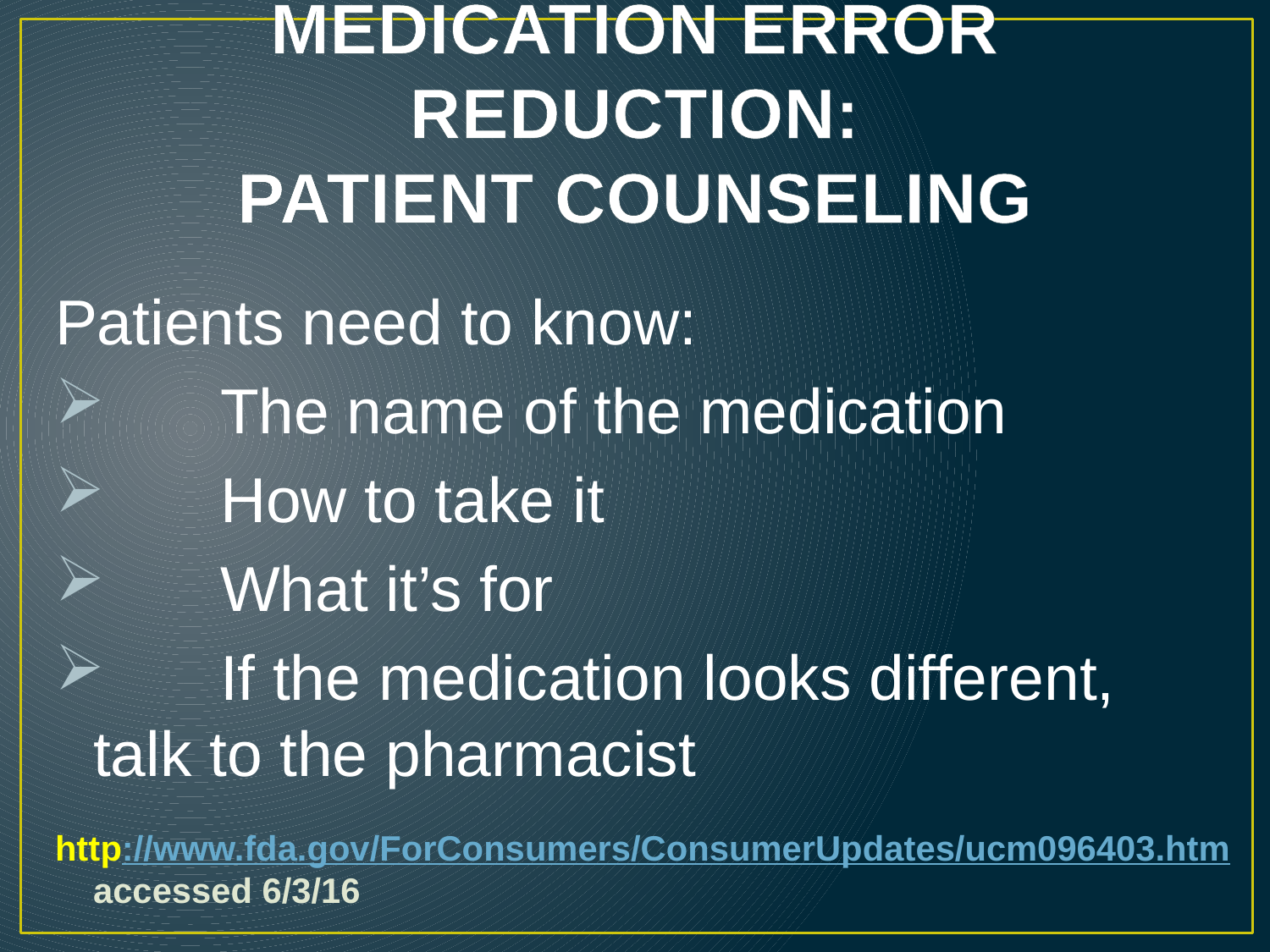

# MEDICATION ERROR REDUCTION: PATIENT COUNSELING
Patients need to know:
	The name of the medication
	How to take it
	What it’s for
	If the medication looks different, talk to the pharmacist

http://www.fda.gov/ForConsumers/ConsumerUpdates/ucm096403.htm accessed 6/3/16